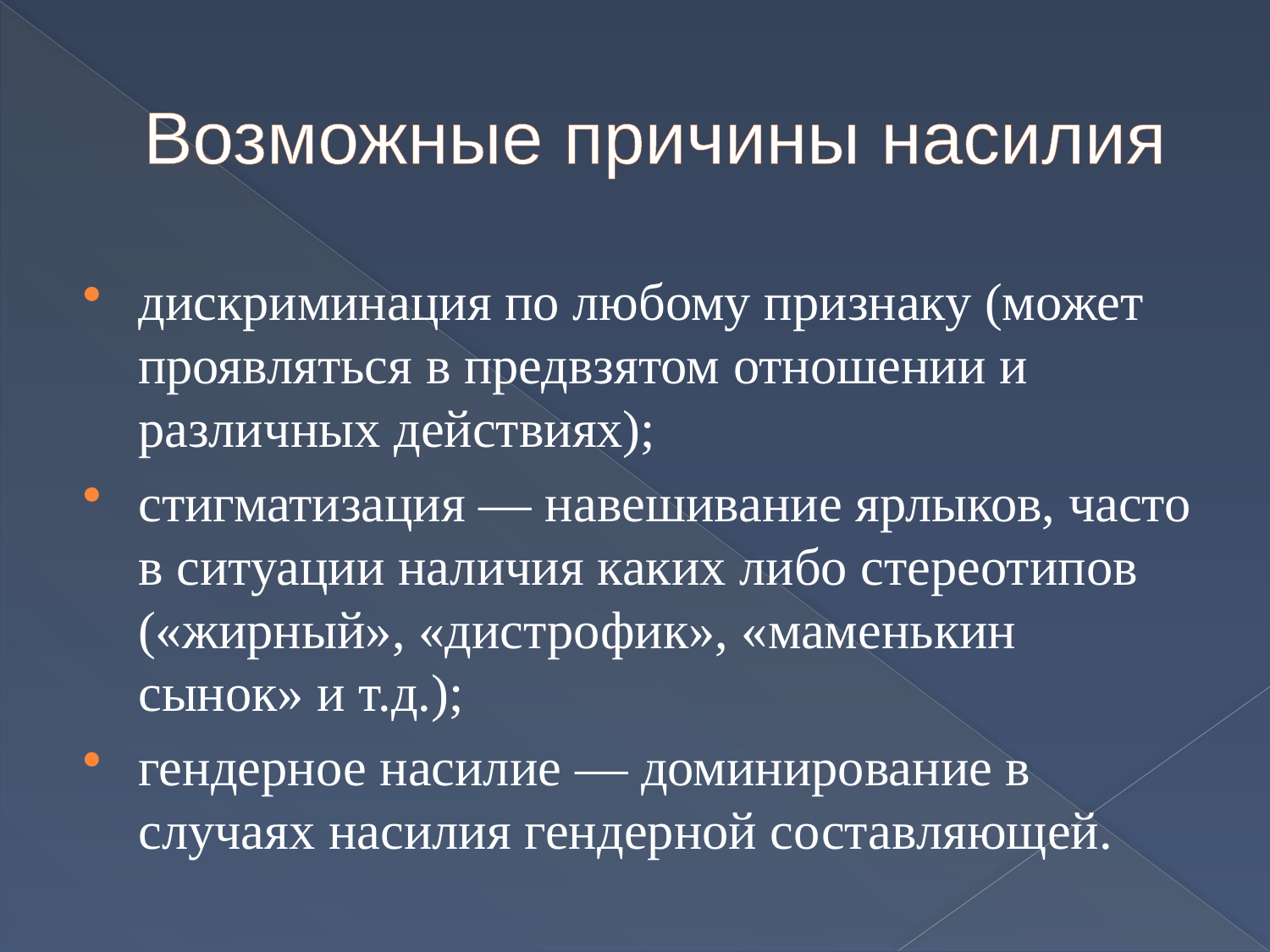

# Возможные причины насилия
дискриминация по любому признаку (может проявляться в предвзятом отношении и различных действиях);
стигматизация — навешивание ярлыков, часто в ситуации наличия каких либо стереотипов («жирный», «дистрофик», «маменькин сынок» и т.д.);
гендерное насилие — доминирование в случаях насилия гендерной составляющей.